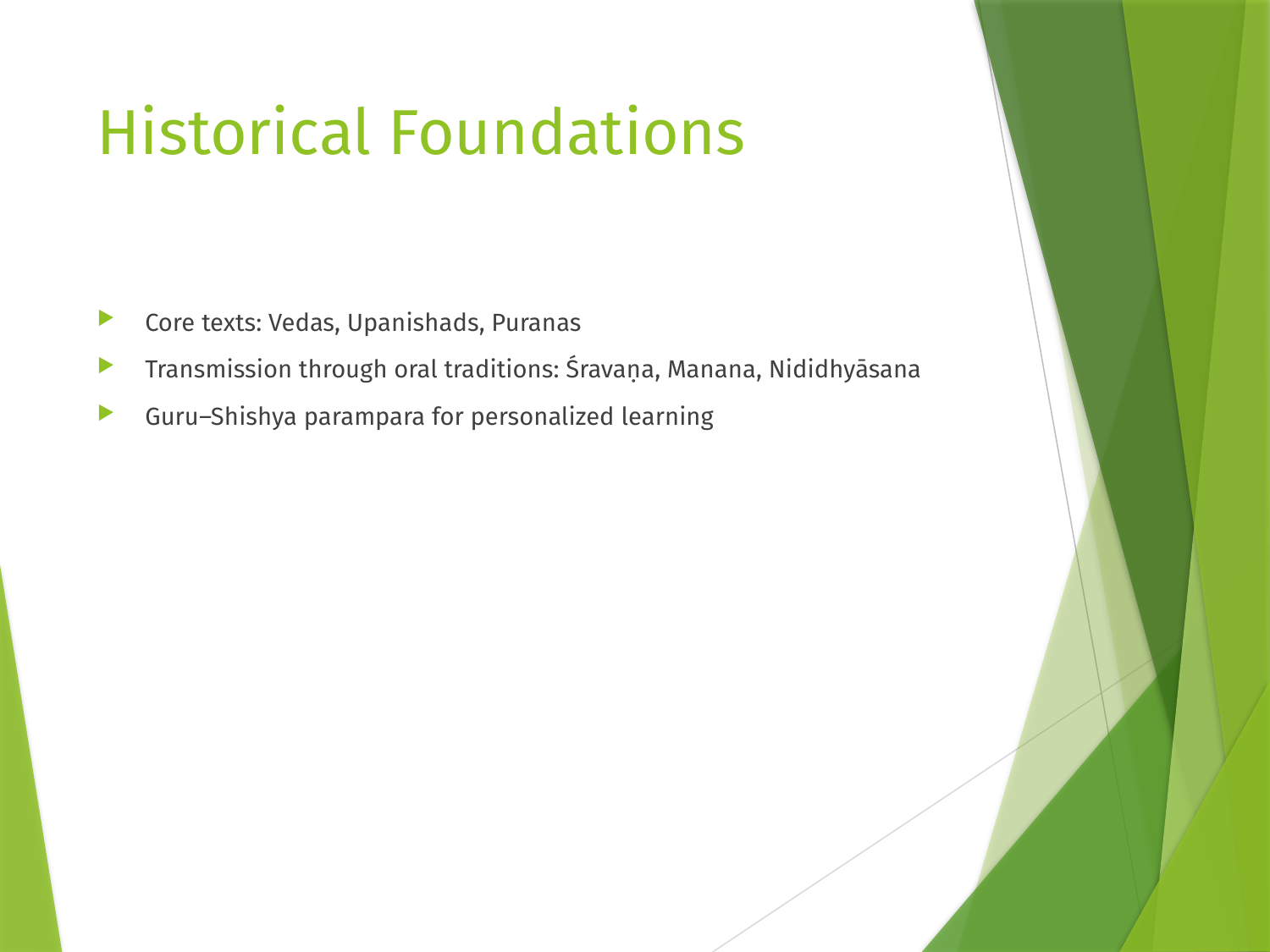

# Historical Foundations
Core texts: Vedas, Upanishads, Puranas
Transmission through oral traditions: Śravaṇa, Manana, Nididhyāsana
Guru–Shishya parampara for personalized learning